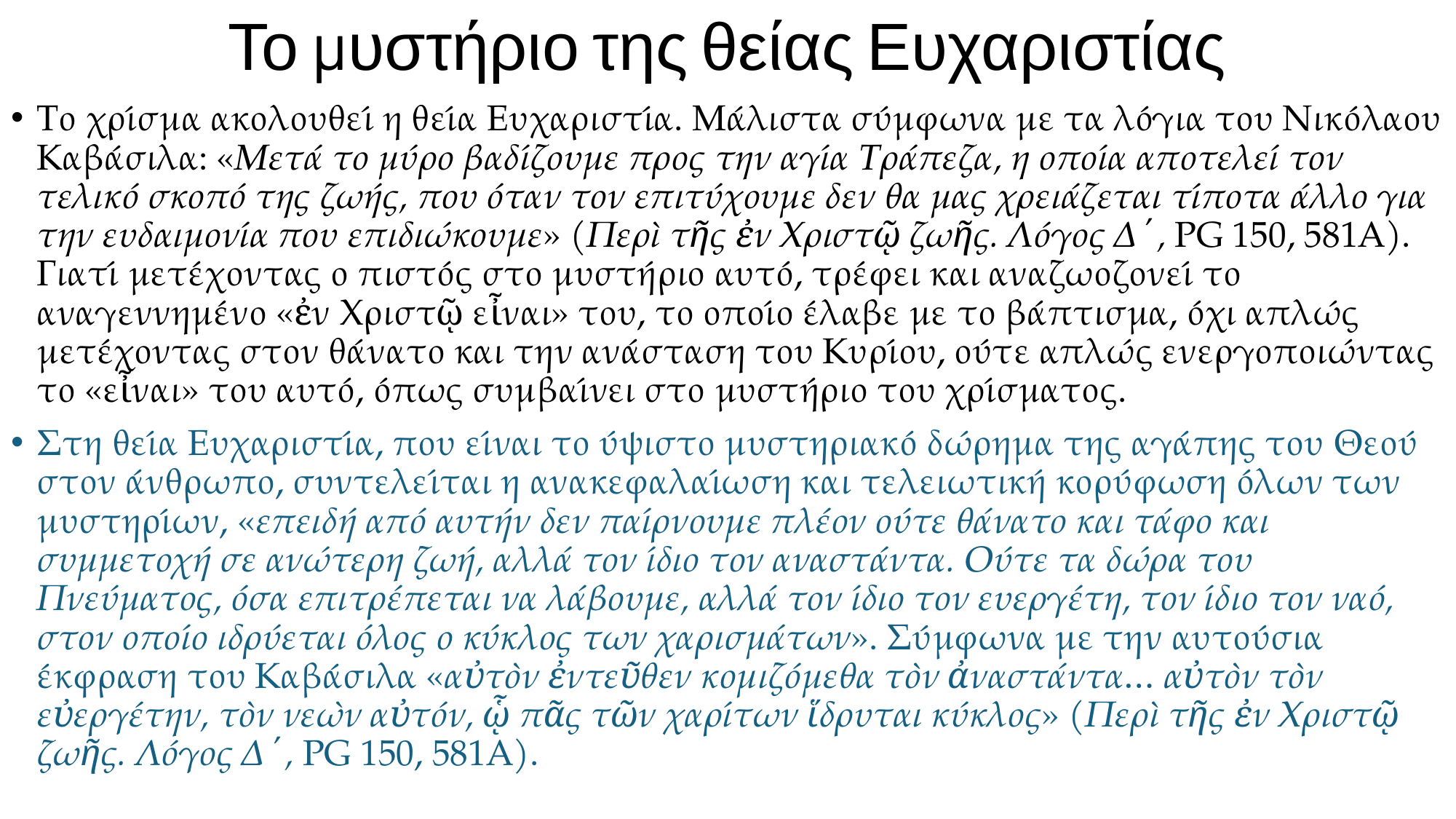

# Το μυστήριο της θείας Ευχαριστίας
Το χρίσμα ακολουθεί η θεία Ευχαριστία. Μάλιστα σύμφωνα με τα λόγια του Νικόλαου Καβάσιλα: «Μετά το μύρο βαδίζουμε προς την αγία Τράπεζα, η οποία αποτελεί τον τελικό σκοπό της ζωής, που όταν τον επιτύχουμε δεν θα μας χρειάζεται τίποτα άλλο για την ευδαιμονία που επιδιώκουμε» (Περὶ τῆς ἐν Χριστῷ ζωῆς. Λόγος Δ΄, PG 150, 581Α). Γιατί μετέχοντας ο πιστός στο μυστήριο αυτό, τρέφει και αναζωοζονεί το αναγεννημένο «ἐν Χριστῷ εἶναι» του, το οποίο έλαβε με το βάπτισμα, όχι απλώς μετέχοντας στον θάνατο και την ανάσταση του Κυρίου, ούτε απλώς ενεργοποιώντας το «εἶναι» του αυτό, όπως συμβαίνει στο μυστήριο του χρίσματος.
Στη θεία Ευχαριστία, που είναι το ύψιστο μυστηριακό δώρημα της αγάπης του Θεού στον άνθρωπο, συντελείται η ανακεφαλαίωση και τελειωτική κορύφωση όλων των μυστηρίων, «επειδή από αυτήν δεν παίρνουμε πλέον ούτε θάνατο και τάφο και συμμετοχή σε ανώτερη ζωή, αλλά τον ίδιο τον αναστάντα. Ούτε τα δώρα του Πνεύματος, όσα επιτρέπεται να λάβουμε, αλλά τον ίδιο τον ευεργέτη, τον ίδιο τον ναό, στον οποίο ιδρύεται όλος ο κύκλος των χαρισμάτων». Σύμφωνα με την αυτούσια έκφραση του Καβάσιλα «αὐτὸν ἐντεῦθεν κομιζόμεθα τὸν ἀναστάντα… αὐτὸν τὸν εὐεργέτην, τὸν νεὼν αὐτόν, ᾧ πᾶς τῶν χαρίτων ἵδρυται κύκλος» (Περὶ τῆς ἐν Χριστῷ ζωῆς. Λόγος Δ΄, PG 150, 581Α).